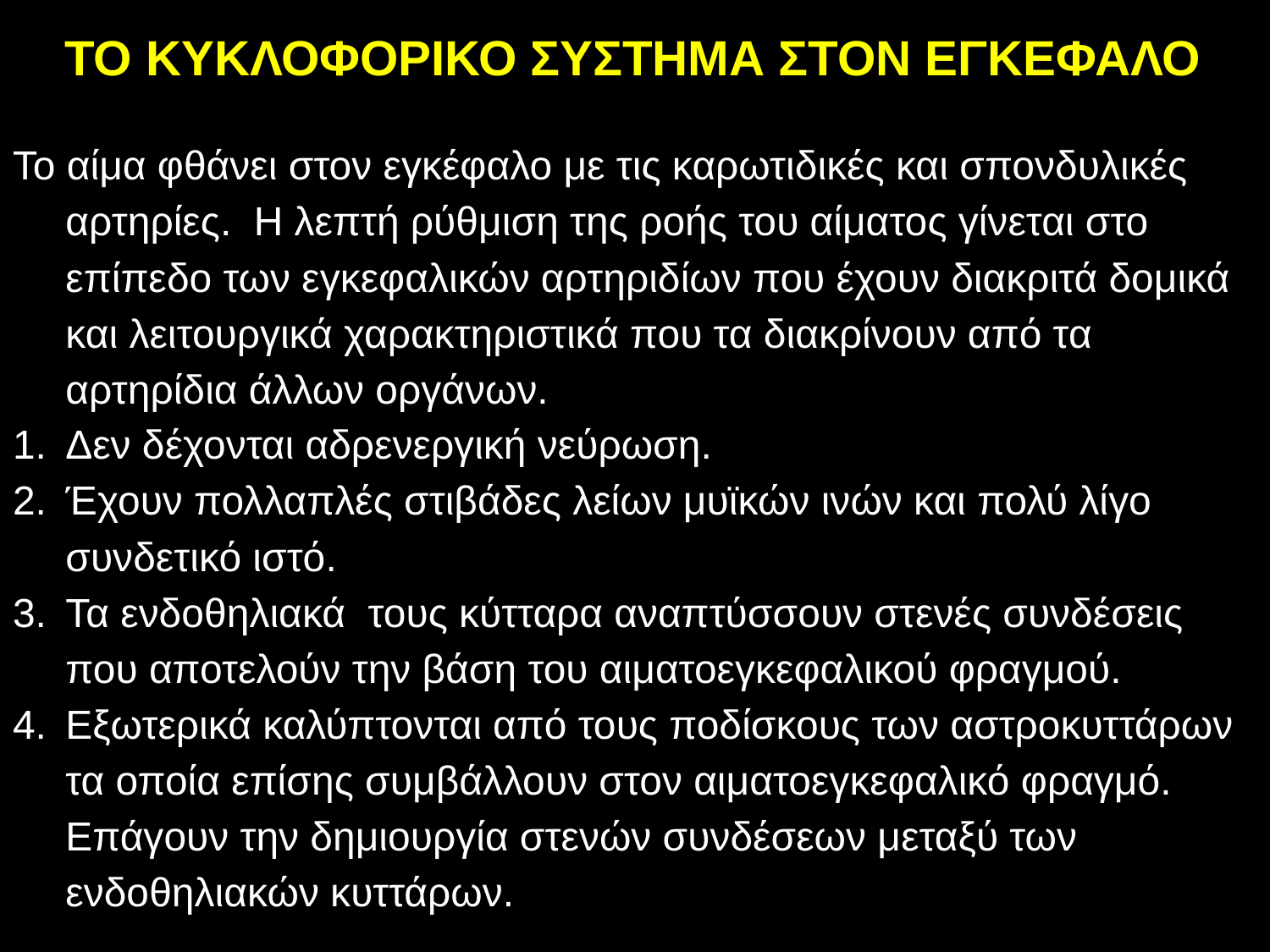

# ΤΟ ΚΥΚΛΟΦΟΡΙΚΟ ΣΥΣΤΗΜΑ ΣΤΟΝ ΕΓΚΕΦΑΛΟ
Το αίμα φθάνει στον εγκέφαλο με τις καρωτιδικές και σπονδυλικές αρτηρίες.  Η λεπτή ρύθμιση της ροής του αίματος γίνεται στο επίπεδο των εγκεφαλικών αρτηριδίων που έχουν διακριτά δομικά και λειτουργικά χαρακτηριστικά που τα διακρίνουν από τα αρτηρίδια άλλων οργάνων.
Δεν δέχονται αδρενεργική νεύρωση.
Έχουν πολλαπλές στιβάδες λείων μυϊκών ινών και πολύ λίγο συνδετικό ιστό.
Τα ενδοθηλιακά  τους κύτταρα αναπτύσσουν στενές συνδέσεις που αποτελούν την βάση του αιματοεγκεφαλικού φραγμού.
Εξωτερικά καλύπτονται από τους ποδίσκους των αστροκυττάρων τα οποία επίσης συμβάλλουν στον αιματοεγκεφαλικό φραγμό. Επάγουν την δημιουργία στενών συνδέσεων μεταξύ των ενδοθηλιακών κυττάρων.